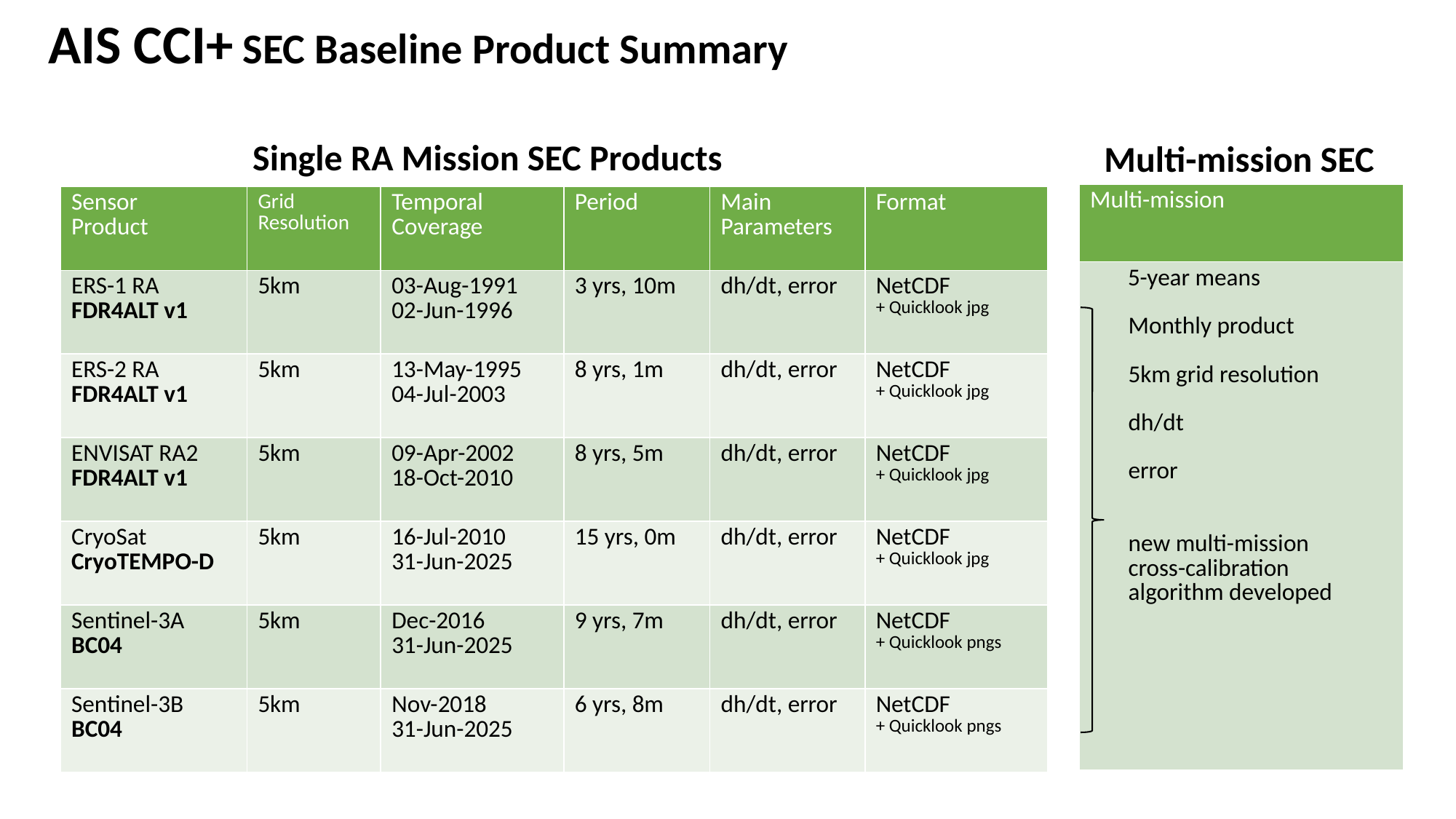

AIS CCI+ SEC Baseline Product Summary
Single RA Mission SEC Products
Multi-mission SEC
| Multi-mission |
| --- |
| 5-year means Monthly product 5km grid resolution dh/dt error new multi-mission cross-calibration algorithm developed |
| Sensor Product | Grid Resolution | Temporal Coverage | Period | Main Parameters | Format |
| --- | --- | --- | --- | --- | --- |
| ERS-1 RA FDR4ALT v1 | 5km | 03-Aug-1991 02-Jun-1996 | 3 yrs, 10m | dh/dt, error | NetCDF + Quicklook jpg |
| ERS-2 RA FDR4ALT v1 | 5km | 13-May-1995 04-Jul-2003 | 8 yrs, 1m | dh/dt, error | NetCDF + Quicklook jpg |
| ENVISAT RA2 FDR4ALT v1 | 5km | 09-Apr-2002 18-Oct-2010 | 8 yrs, 5m | dh/dt, error | NetCDF + Quicklook jpg |
| CryoSat CryoTEMPO-D | 5km | 16-Jul-2010 31-Jun-2025 | 15 yrs, 0m | dh/dt, error | NetCDF + Quicklook jpg |
| Sentinel-3A BC04 | 5km | Dec-2016 31-Jun-2025 | 9 yrs, 7m | dh/dt, error | NetCDF + Quicklook pngs |
| Sentinel-3B BC04 | 5km | Nov-2018 31-Jun-2025 | 6 yrs, 8m | dh/dt, error | NetCDF + Quicklook pngs |